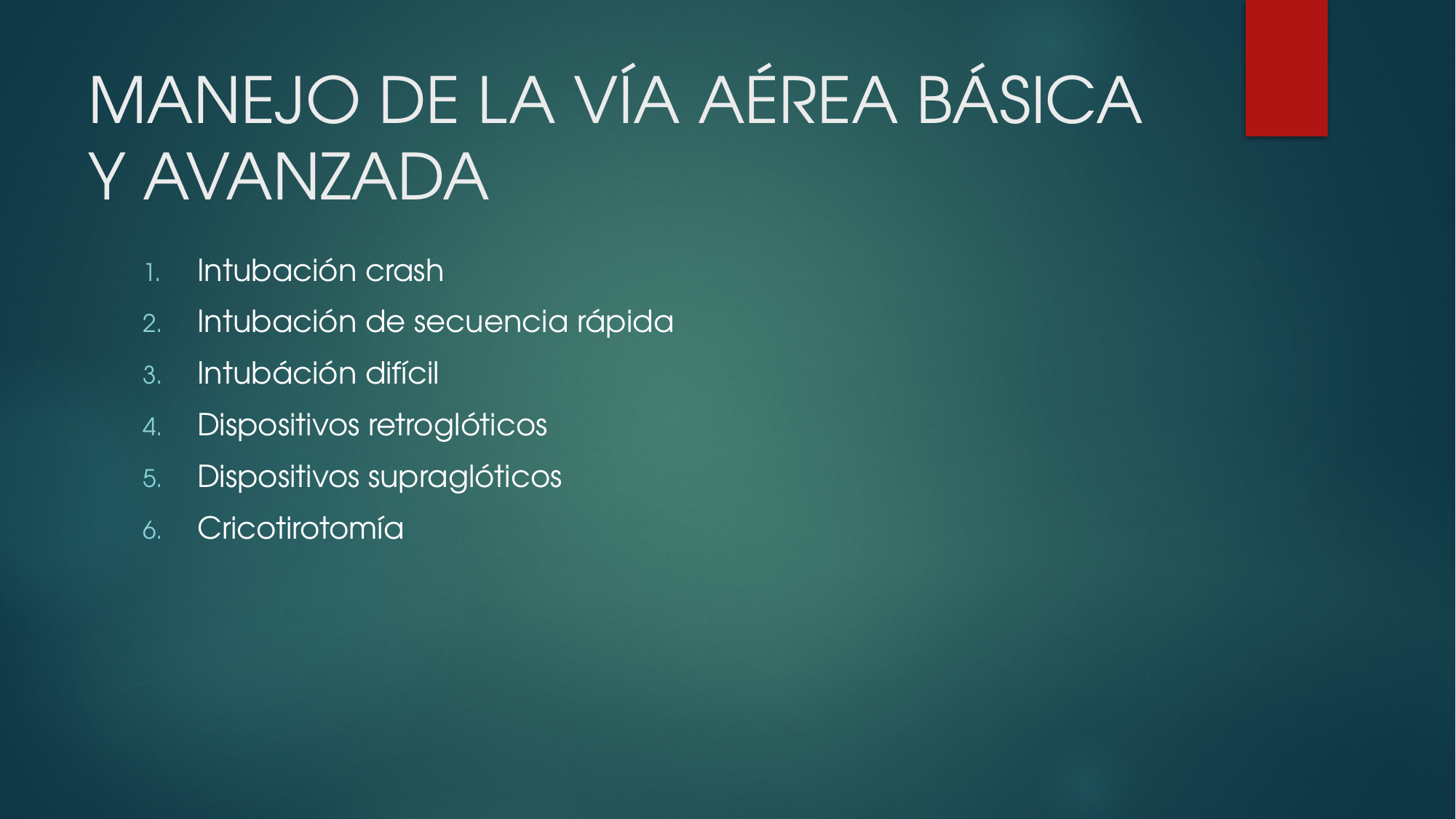

# MANEJO DE LA VÍA AÉREA BÁSICA Y AVANZADA
Intubación crash
Intubación de secuencia rápida
Intubáción difícil
Dispositivos retroglóticos
Dispositivos supraglóticos
Cricotirotomía